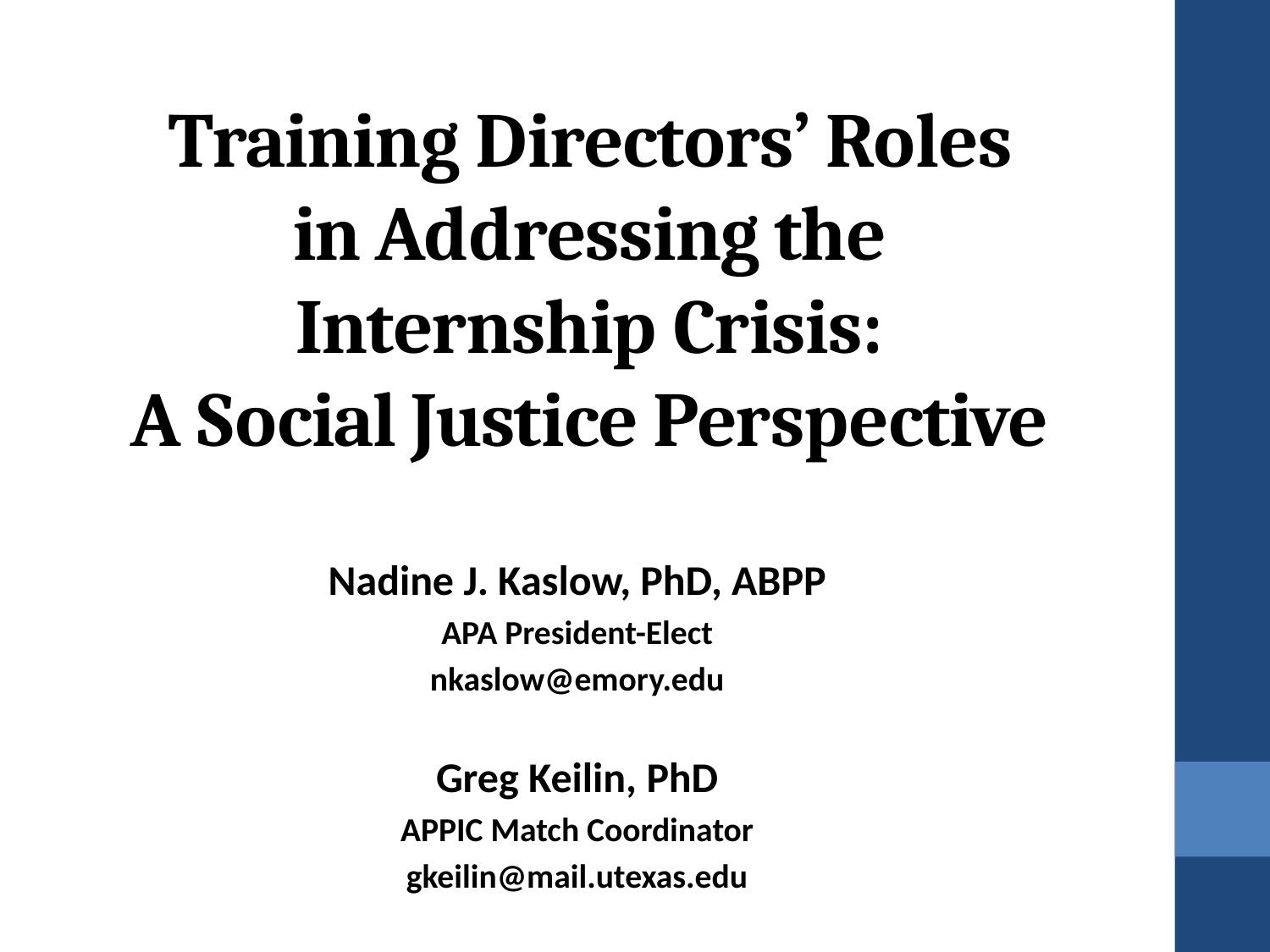

# Training Directors’ Roles in Addressing the Internship Crisis: A Social Justice Perspective

Nadine J. Kaslow, PhD, ABPP
APA President-Elect
nkaslow@emory.edu

Greg Keilin, PhD
APPIC Match Coordinator
gkeilin@mail.utexas.edu